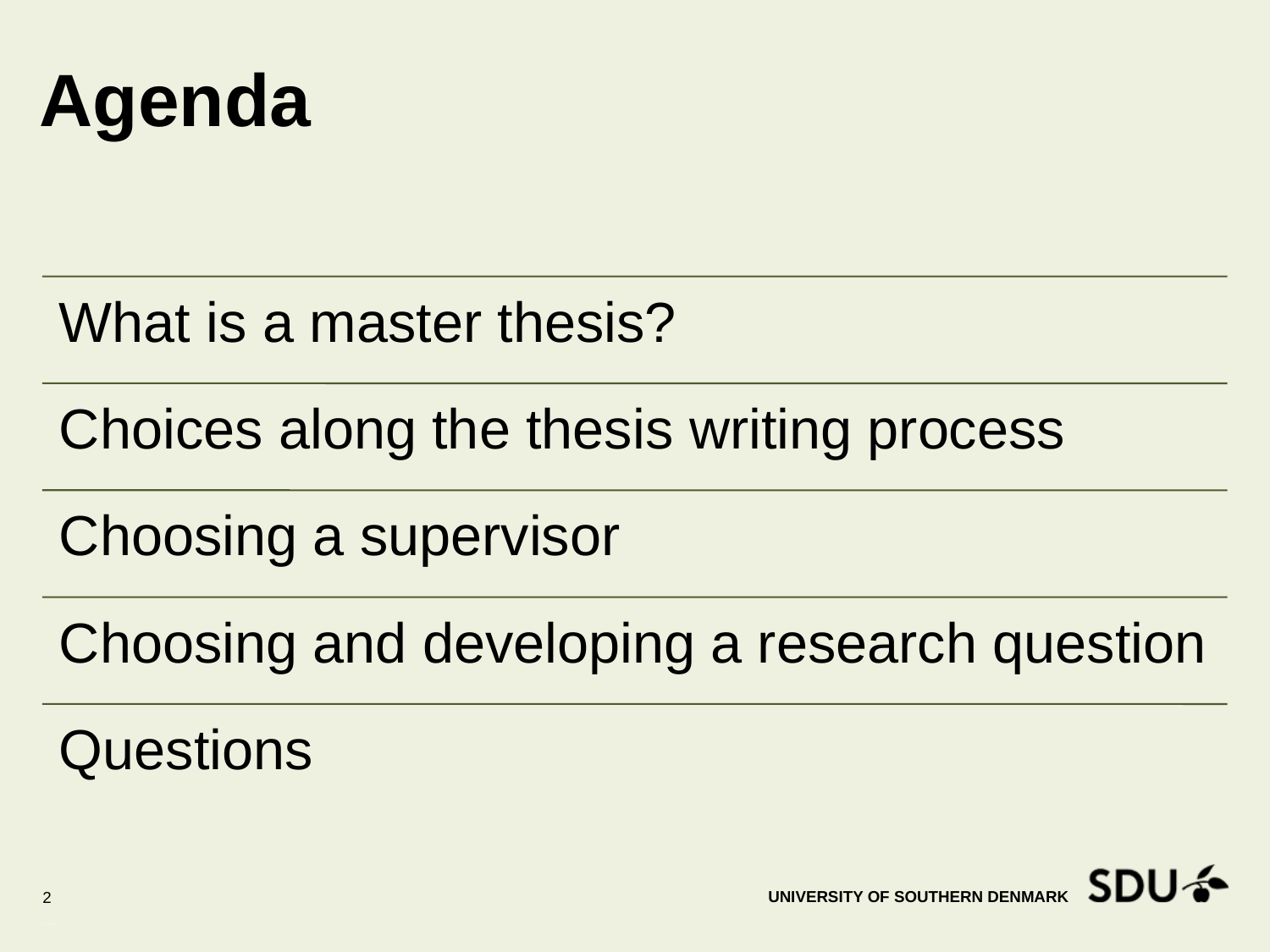

# Agenda
What is a master thesis?
Choices along the thesis writing process
Choosing a supervisor
Choosing and developing a research question
Questions

2
31 January 2017